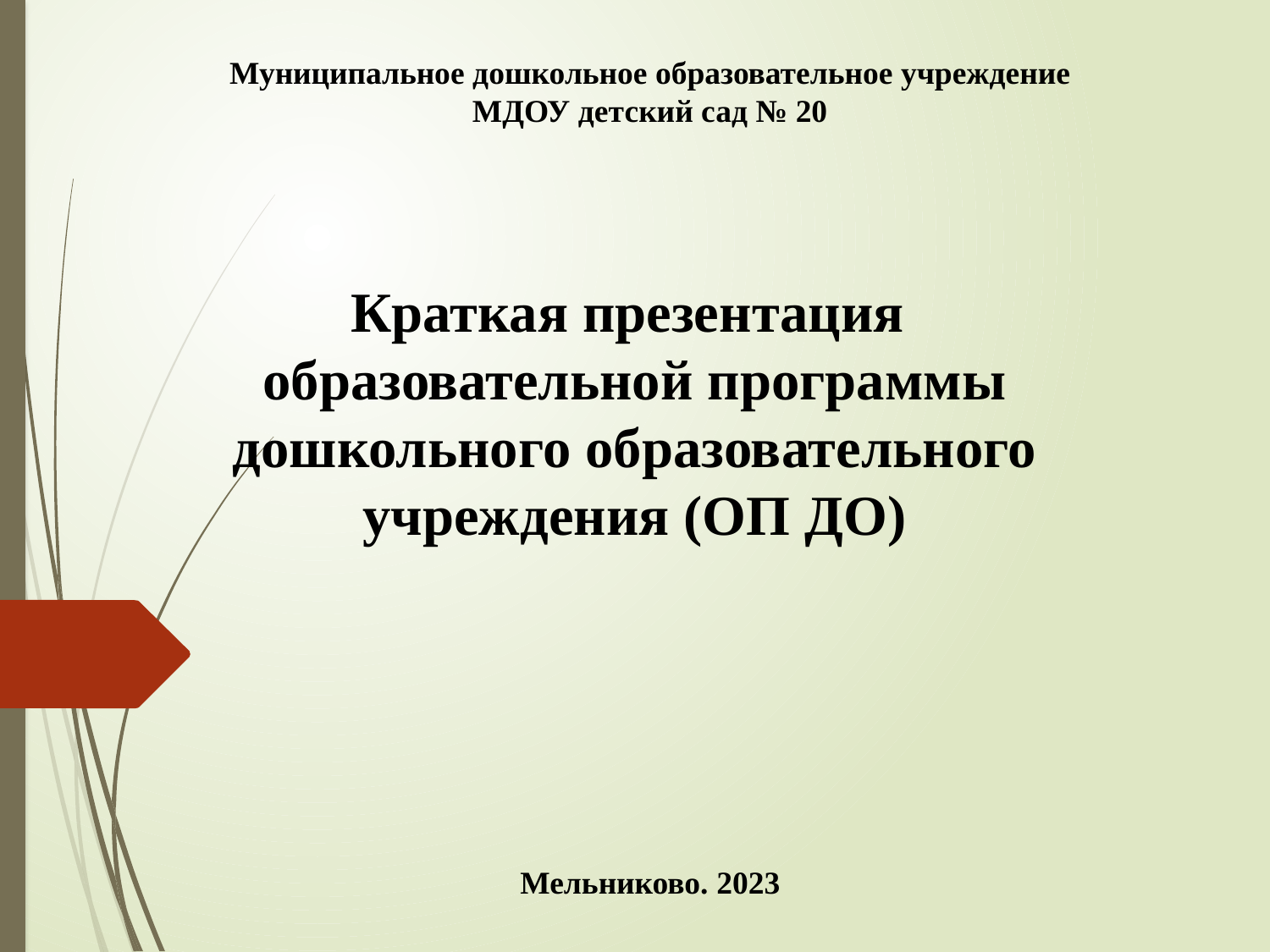

Муниципальное дошкольное образовательное учреждение
МДОУ детский сад № 20
# Краткая презентация образовательной программы дошкольного образовательного учреждения (ОП ДО)
Мельниково. 2023